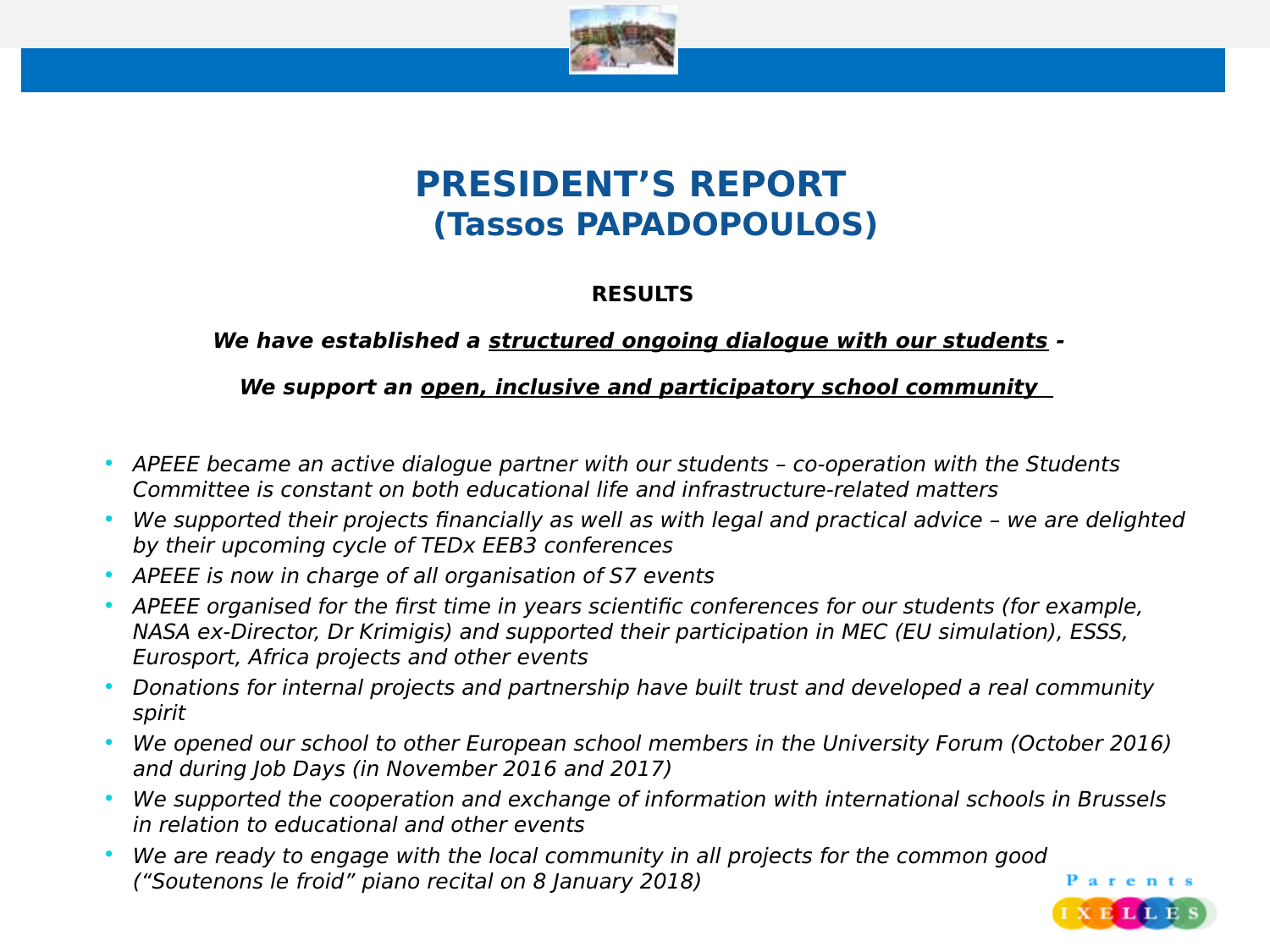

PRESIDENT’S REPORT
(Tassos PAPADOPOULOS)
RESULTS
We have established a structured ongoing dialogue with our students -
We support an open, inclusive and participatory school community

APEEE became an active dialogue partner with our students – co-operation with the Students Committee is constant on both educational life and infrastructure-related matters
We supported their projects financially as well as with legal and practical advice – we are delighted by their upcoming cycle of TEDx EEB3 conferences
APEEE is now in charge of all organisation of S7 events
APEEE organised for the first time in years scientific conferences for our students (for example, NASA ex-Director, Dr Krimigis) and supported their participation in MEC (EU simulation), ESSS,  Eurosport, Africa projects and other events
Donations for internal projects and partnership have built trust and developed a real community spirit
We opened our school to other European school members in the University Forum (October 2016) and during Job Days (in November 2016 and 2017)
We supported the cooperation and exchange of information with international schools in Brussels in relation to educational and other events
We are ready to engage with the local community in all projects for the common good  (“Soutenons le froid” piano recital on 8 January 2018)